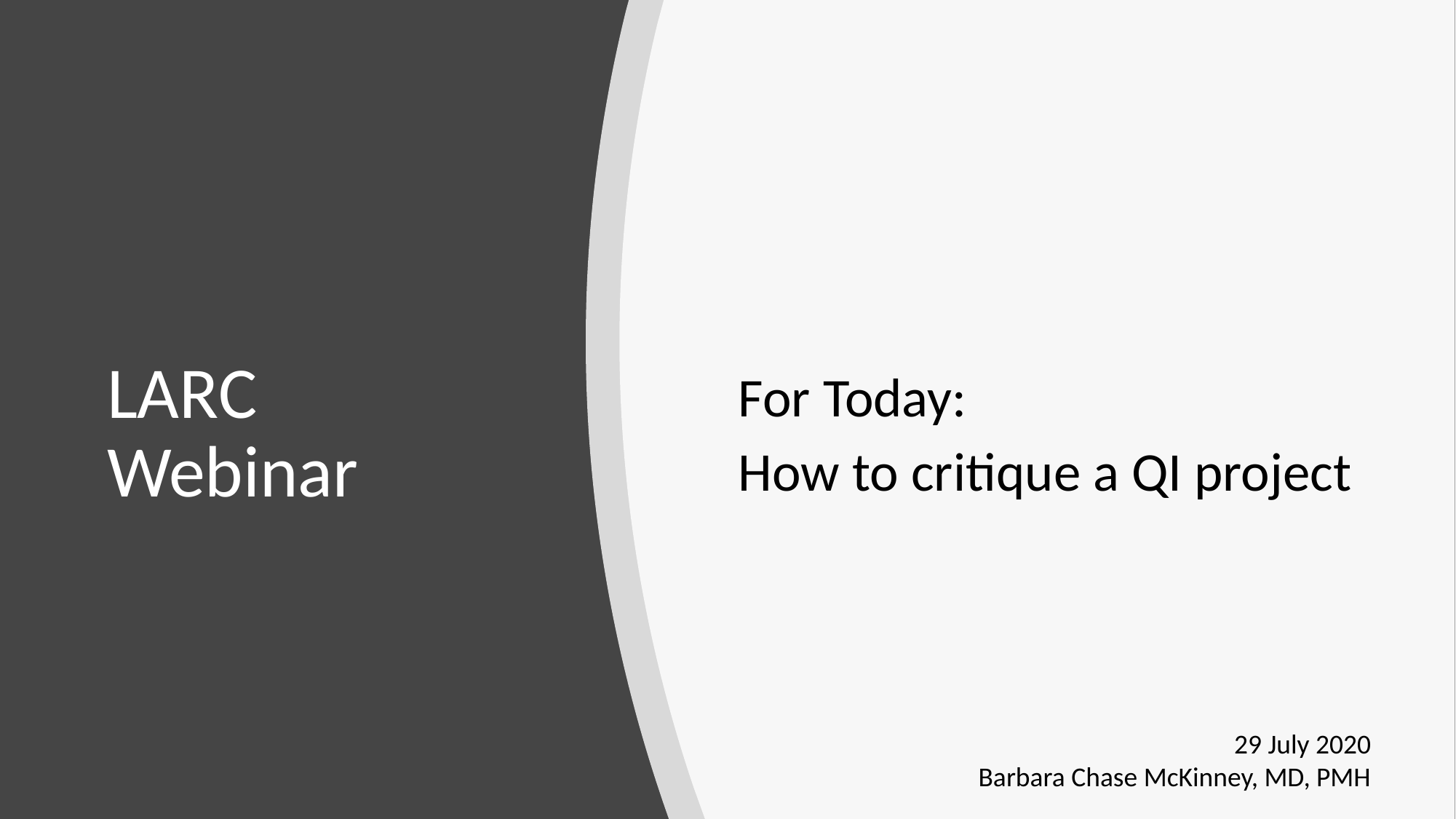

For Today:
How to critique a QI project

# LARC Webinar
29 July 2020
Barbara Chase McKinney, MD, PMH